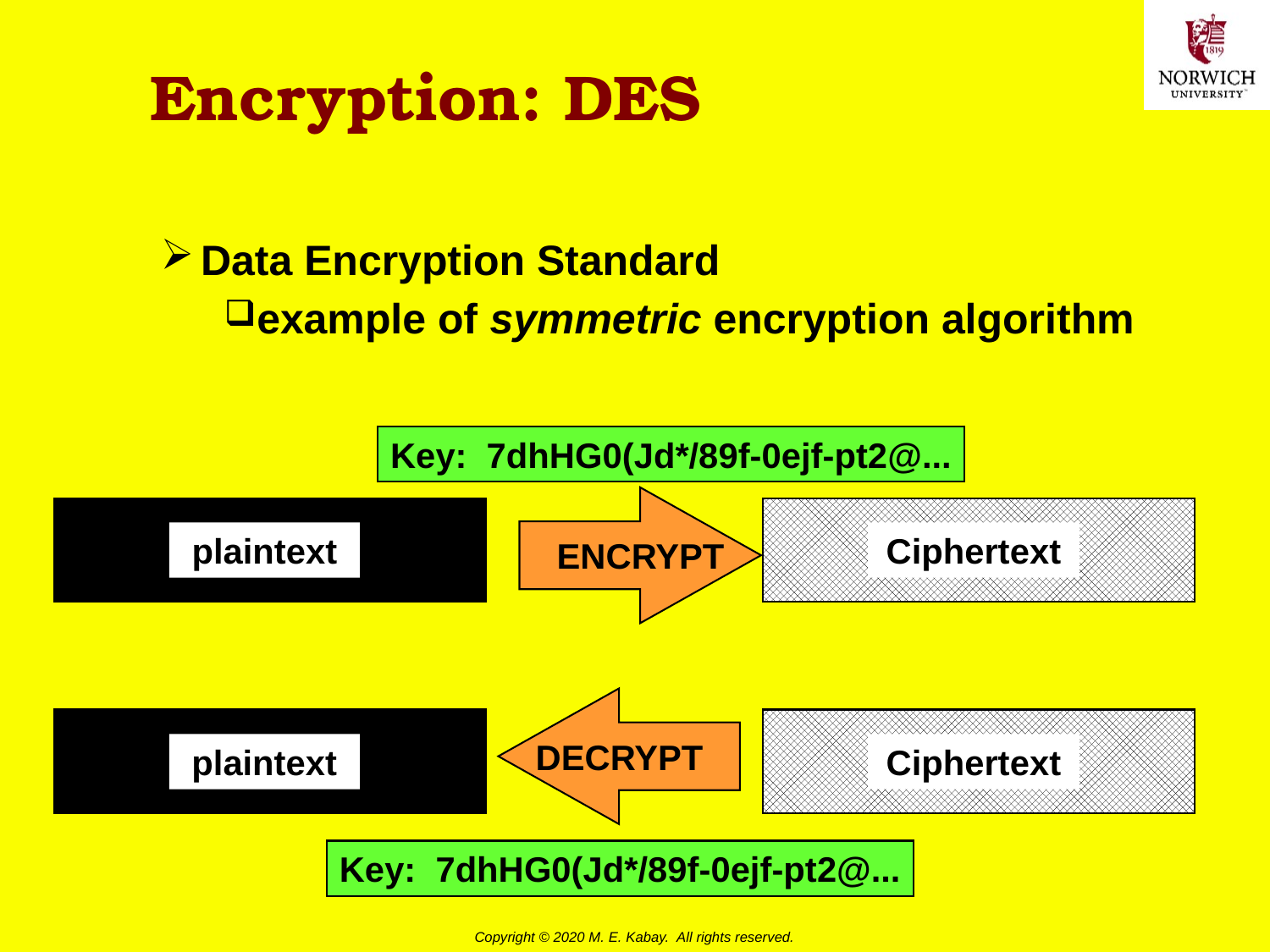

# Encryption: DES
Data Encryption Standard
example of symmetric encryption algorithm
Key:  7dhHG0(Jd*/89f-0ejf-pt2@...

ENCRYPT

plaintext

Ciphertext

DECRYPT
Key:  7dhHG0(Jd*/89f-0ejf-pt2@...

plaintext

Ciphertext